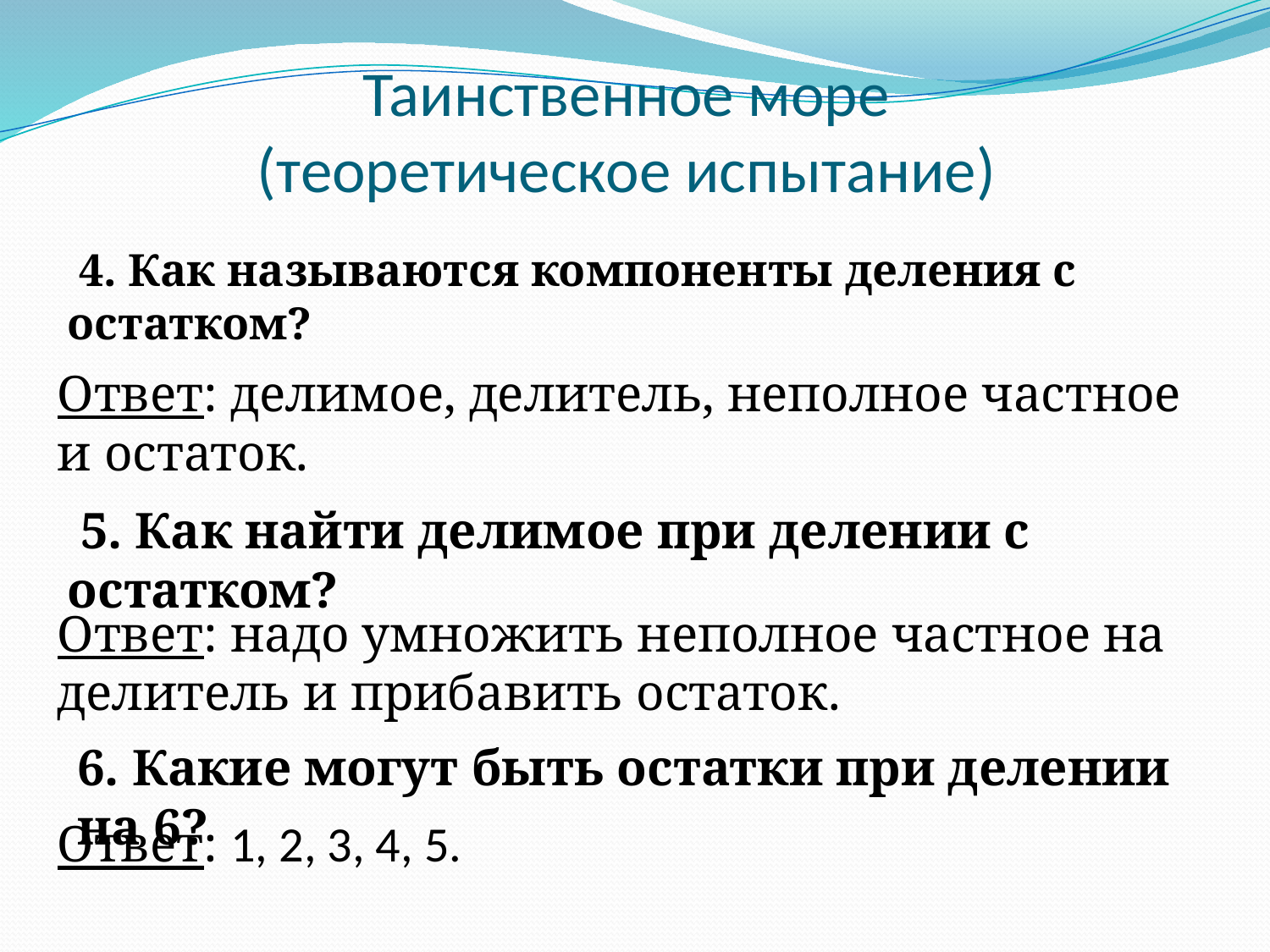

# Таинственное море (теоретическое испытание)
 4. Как называются компоненты деления с остатком?
Ответ: делимое, делитель, неполное частное и остаток.
 5. Как найти делимое при делении с  остатком?
Ответ: надо умножить неполное частное на делитель и прибавить остаток.
6. Какие могут быть остатки при делении на 6?
Ответ: 1, 2, 3, 4, 5.